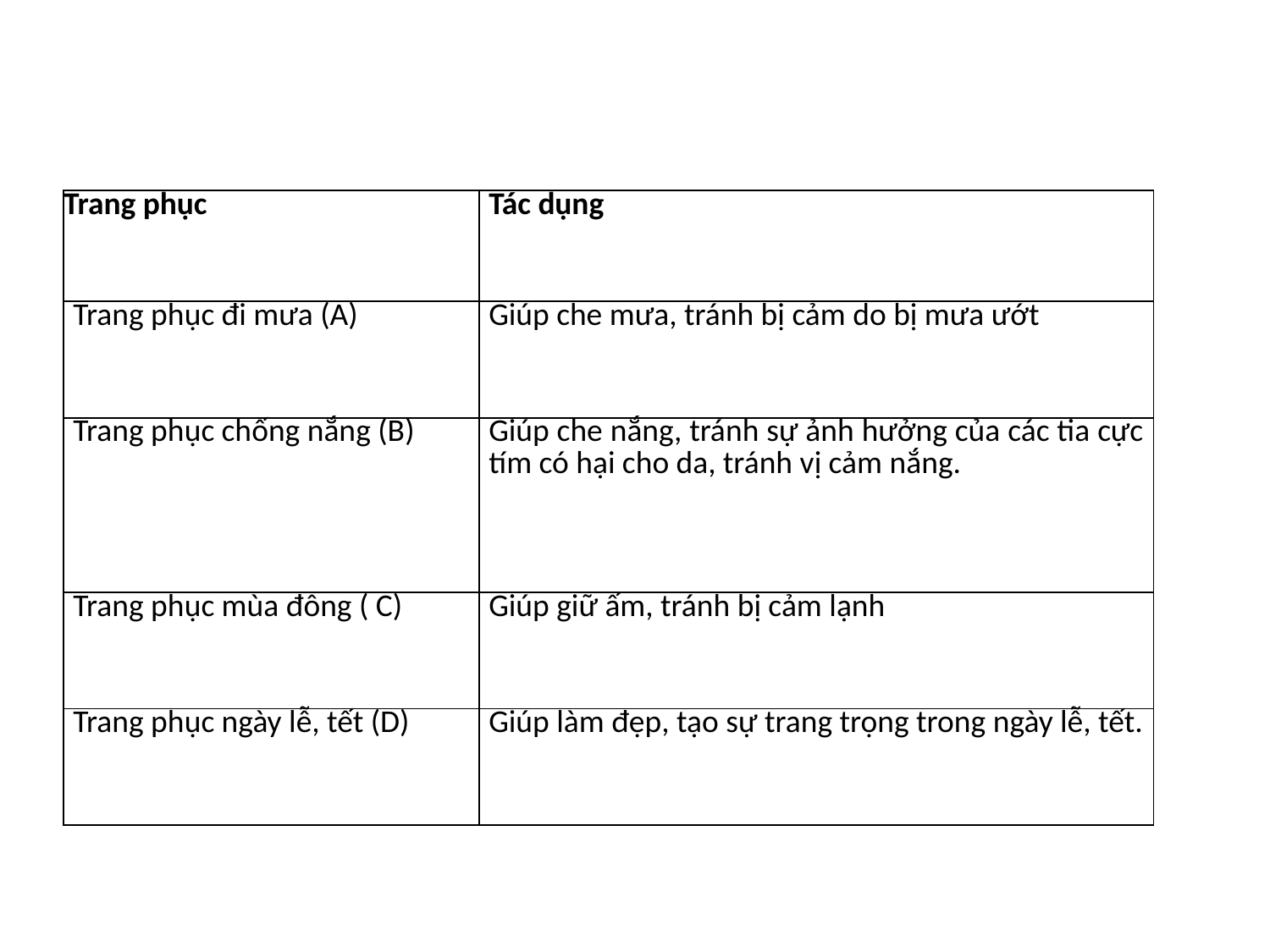

| Trang phục | Tác dụng |
| --- | --- |
| Trang phục đi mưa (A) | Giúp che mưa, tránh bị cảm do bị mưa ướt |
| Trang phục chống nắng (B) | Giúp che nắng, tránh sự ảnh hưởng của các tia cực tím có hại cho da, tránh vị cảm nắng. |
| Trang phục mùa đông ( C) | Giúp giữ ấm, tránh bị cảm lạnh |
| Trang phục ngày lễ, tết (D) | Giúp làm đẹp, tạo sự trang trọng trong ngày lễ, tết. |